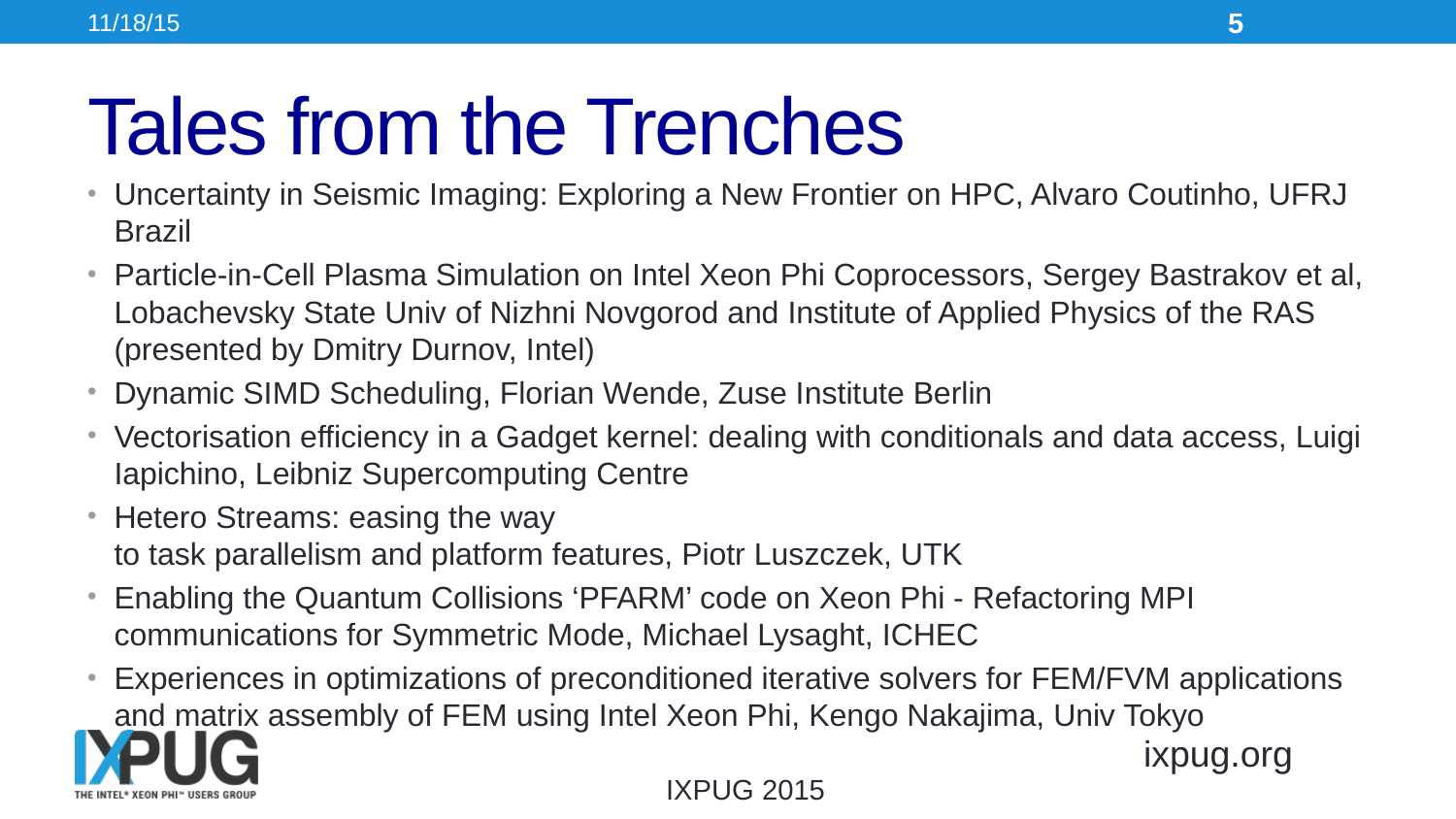

11/18/15
5
# Tales from the Trenches
Uncertainty in Seismic Imaging: Exploring a New Frontier on HPC, Alvaro Coutinho, UFRJ Brazil
Particle-in-Cell Plasma Simulation on Intel Xeon Phi Coprocessors, Sergey Bastrakov et al, Lobachevsky State Univ of Nizhni Novgorod and Institute of Applied Physics of the RAS (presented by Dmitry Durnov, Intel)
Dynamic SIMD Scheduling, Florian Wende, Zuse Institute Berlin
Vectorisation efficiency in a Gadget kernel: dealing with conditionals and data access, Luigi Iapichino, Leibniz Supercomputing Centre
Hetero Streams: easing the way
to task parallelism and platform features, Piotr Luszczek, UTK
Enabling the Quantum Collisions ‘PFARM’ code on Xeon Phi - Refactoring MPI communications for Symmetric Mode, Michael Lysaght, ICHEC
Experiences in optimizations of preconditioned iterative solvers for FEM/FVM applications and matrix assembly of FEM using Intel Xeon Phi, Kengo Nakajima, Univ Tokyo